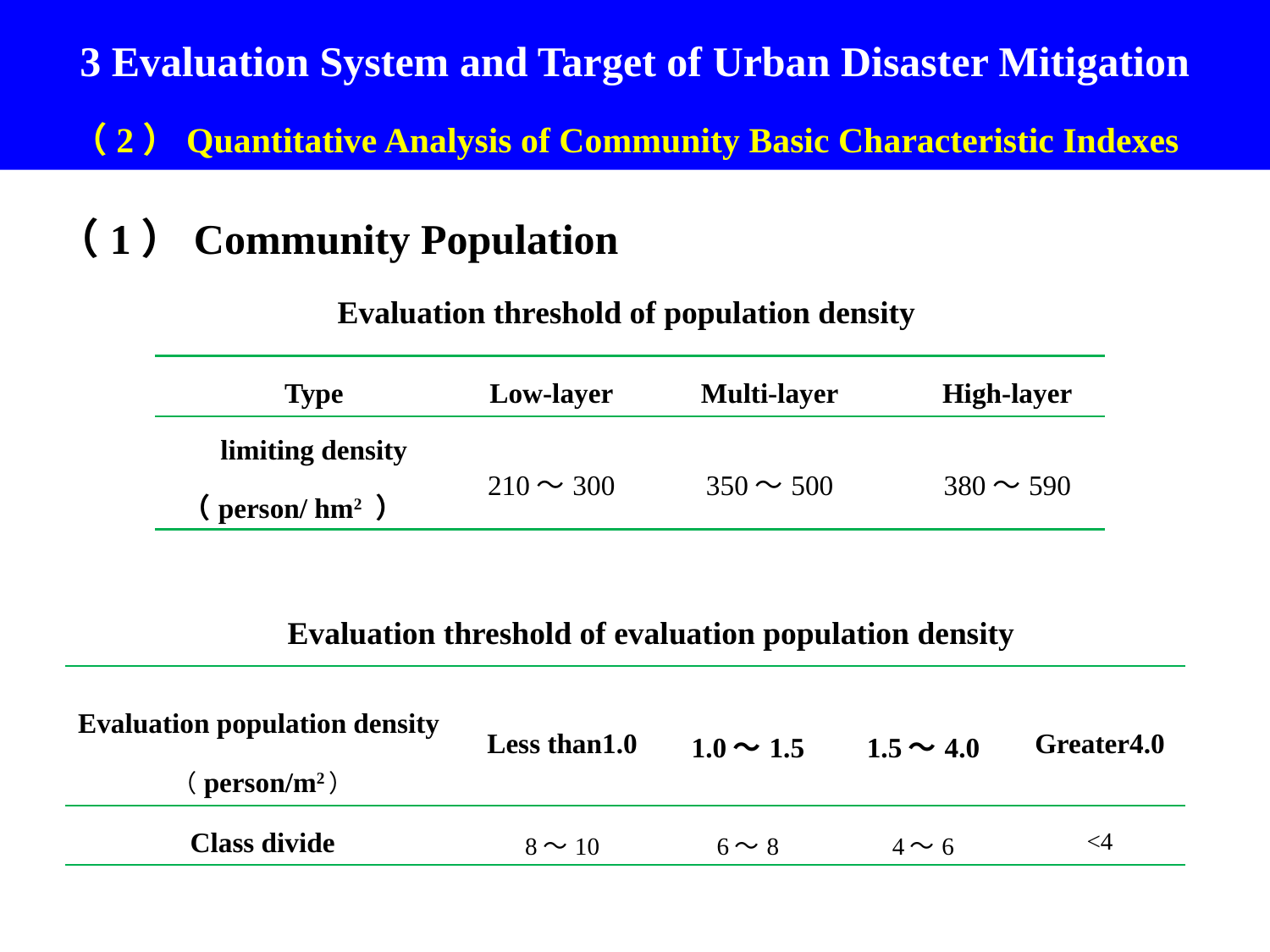

3 Evaluation System and Target of Urban Disaster Mitigation
（2）Quantitative Analysis of Community Basic Characteristic Indexes
（1）Community Population
Evaluation threshold of population density
| Type | Low-layer | Multi-layer | High-layer |
| --- | --- | --- | --- |
| limiting density （person/ hm2 ） | 210～300 | 350～500 | 380～590 |
Evaluation threshold of evaluation population density
| Evaluation population density （person/m2） | Less than1.0 | 1.0～1.5 | 1.5～4.0 | Greater4.0 |
| --- | --- | --- | --- | --- |
| Class divide | 8～10 | 6～8 | 4～6 | <4 |